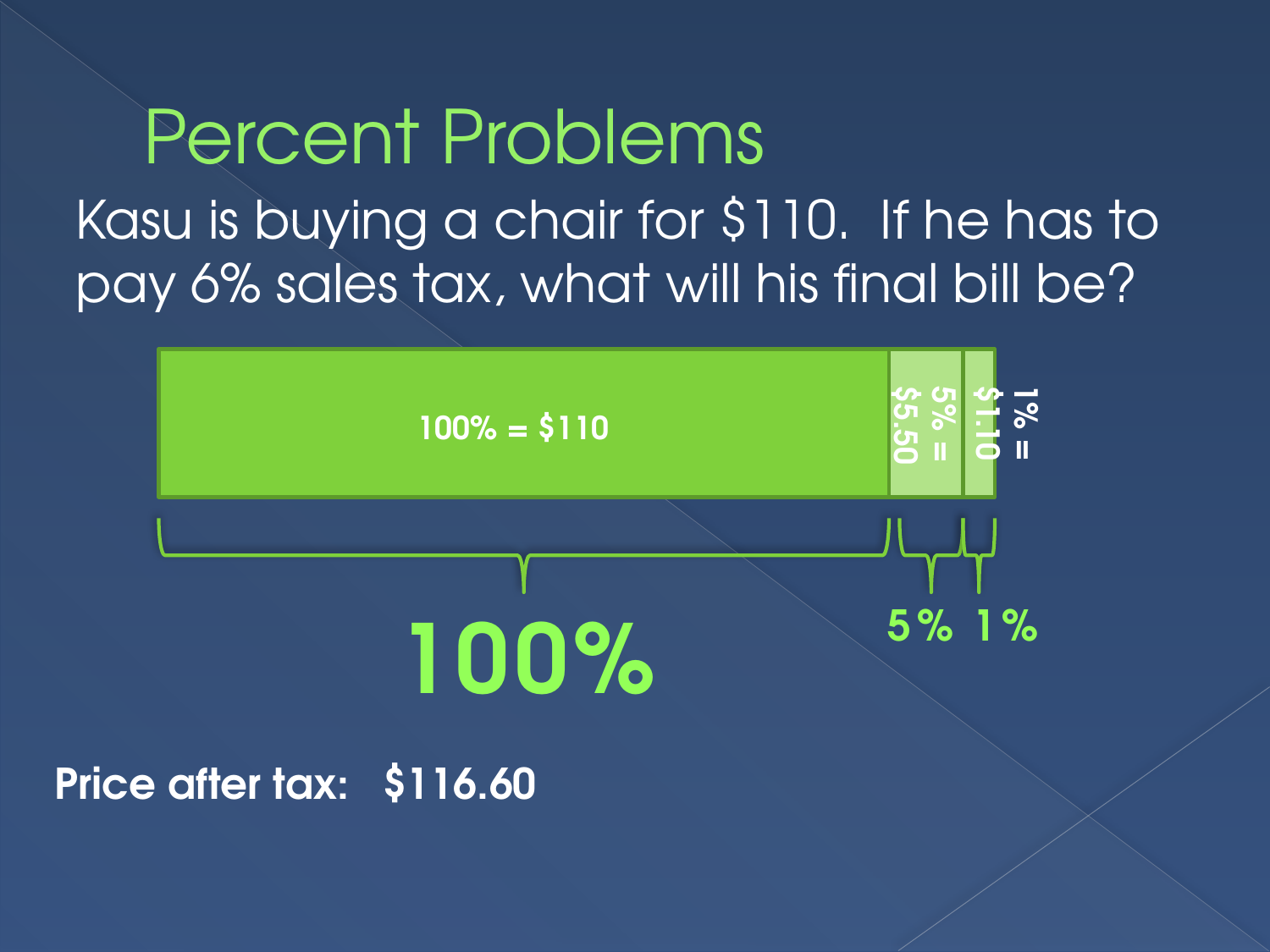

# Percent Problems
Kasu is buying a chair for $110.  If he has to pay 6% sales tax, what will his final bill be?

1% = $1.10
5% = $5.50
100% = $110

100%
1%
5%
Price after tax:
$116.60